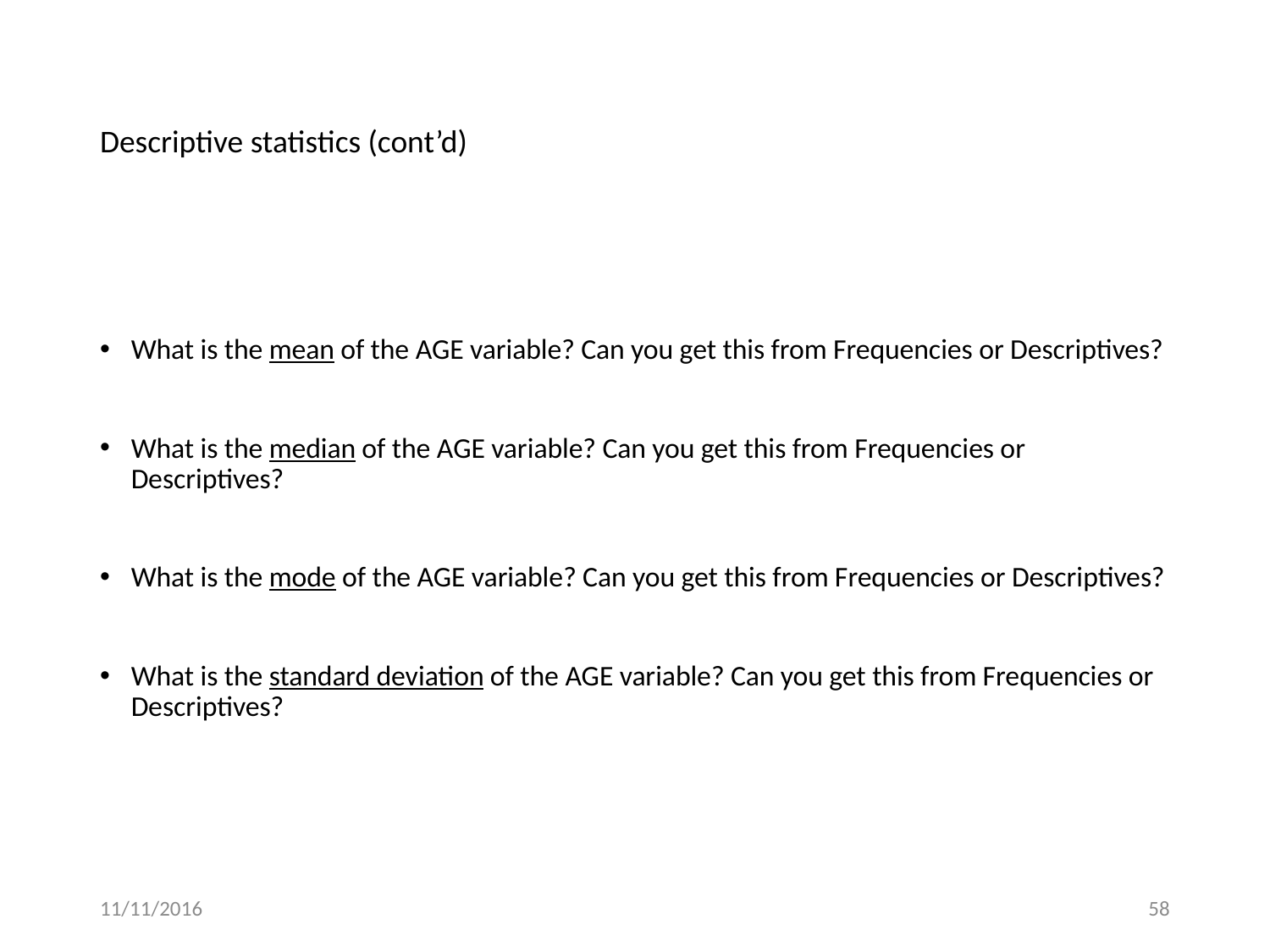

# Descriptive statistics (cont’d)

What is the mean of the AGE variable? Can you get this from Frequencies or Descriptives?

What is the median of the AGE variable? Can you get this from Frequencies or Descriptives?

What is the mode of the AGE variable? Can you get this from Frequencies or Descriptives?

What is the standard deviation of the AGE variable? Can you get this from Frequencies or Descriptives?

11/11/2016
58